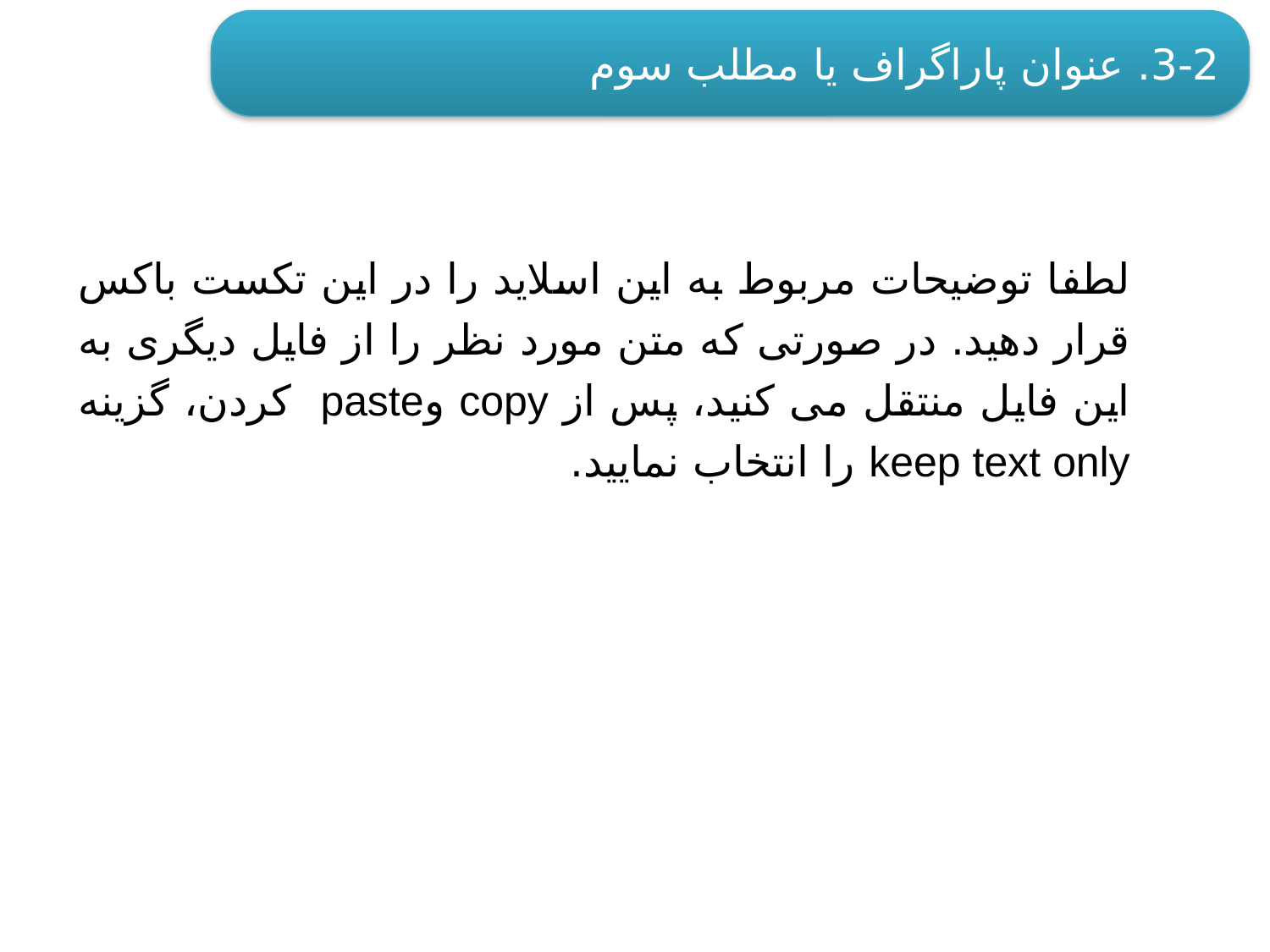

3-2. عنوان پاراگراف یا مطلب سوم

لطفا توضیحات مربوط به این اسلاید را در این تکست باکس قرار دهید. در صورتی که متن مورد نظر را از فایل دیگری به این فایل منتقل می کنید، پس از copy وpaste  کردن، گزینه keep text only را انتخاب نمایید.